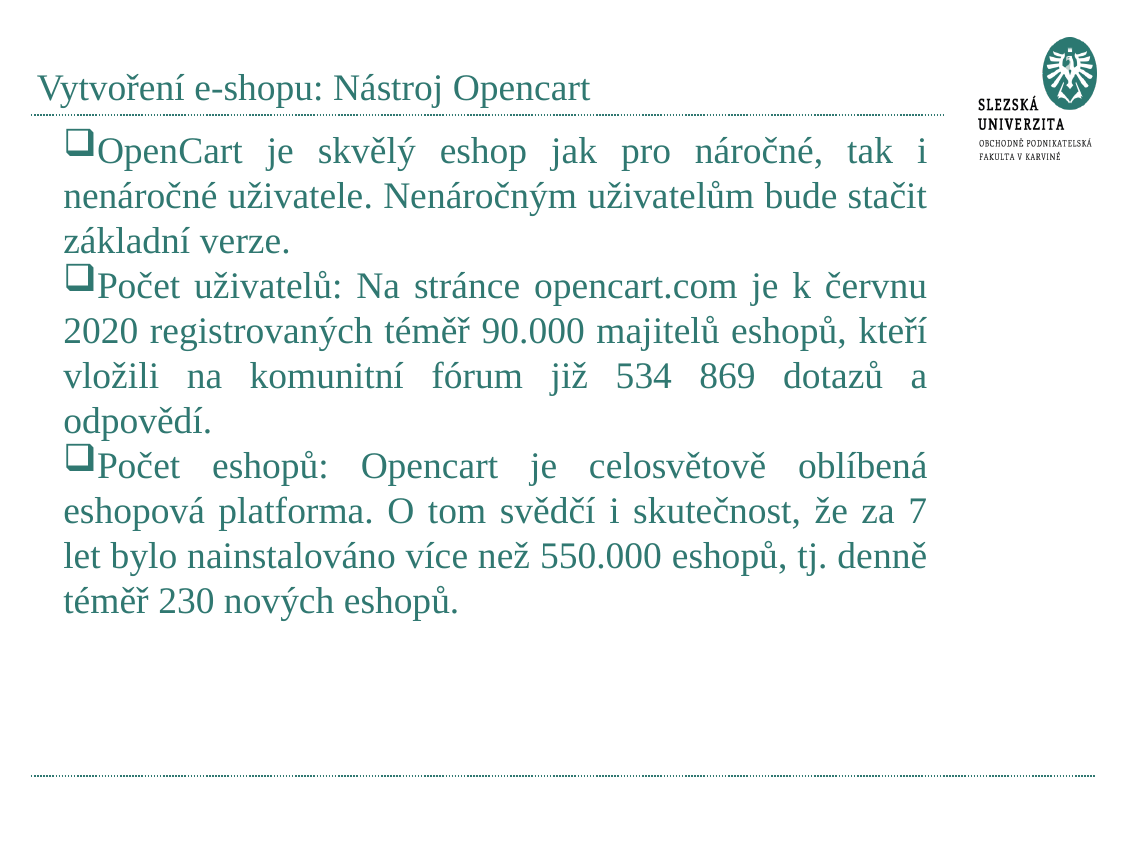

# Vytvoření e-shopu: Nástroj Opencart
OpenCart je skvělý eshop jak pro náročné, tak i nenáročné uživatele. Nenáročným uživatelům bude stačit základní verze.
Počet uživatelů: Na stránce opencart.com je k červnu 2020 registrovaných téměř 90.000 majitelů eshopů, kteří vložili na komunitní fórum již 534 869 dotazů a odpovědí.
Počet eshopů: Opencart je celosvětově oblíbená eshopová platforma. O tom svědčí i skutečnost, že za 7 let bylo nainstalováno více než 550.000 eshopů, tj. denně téměř 230 nových eshopů.